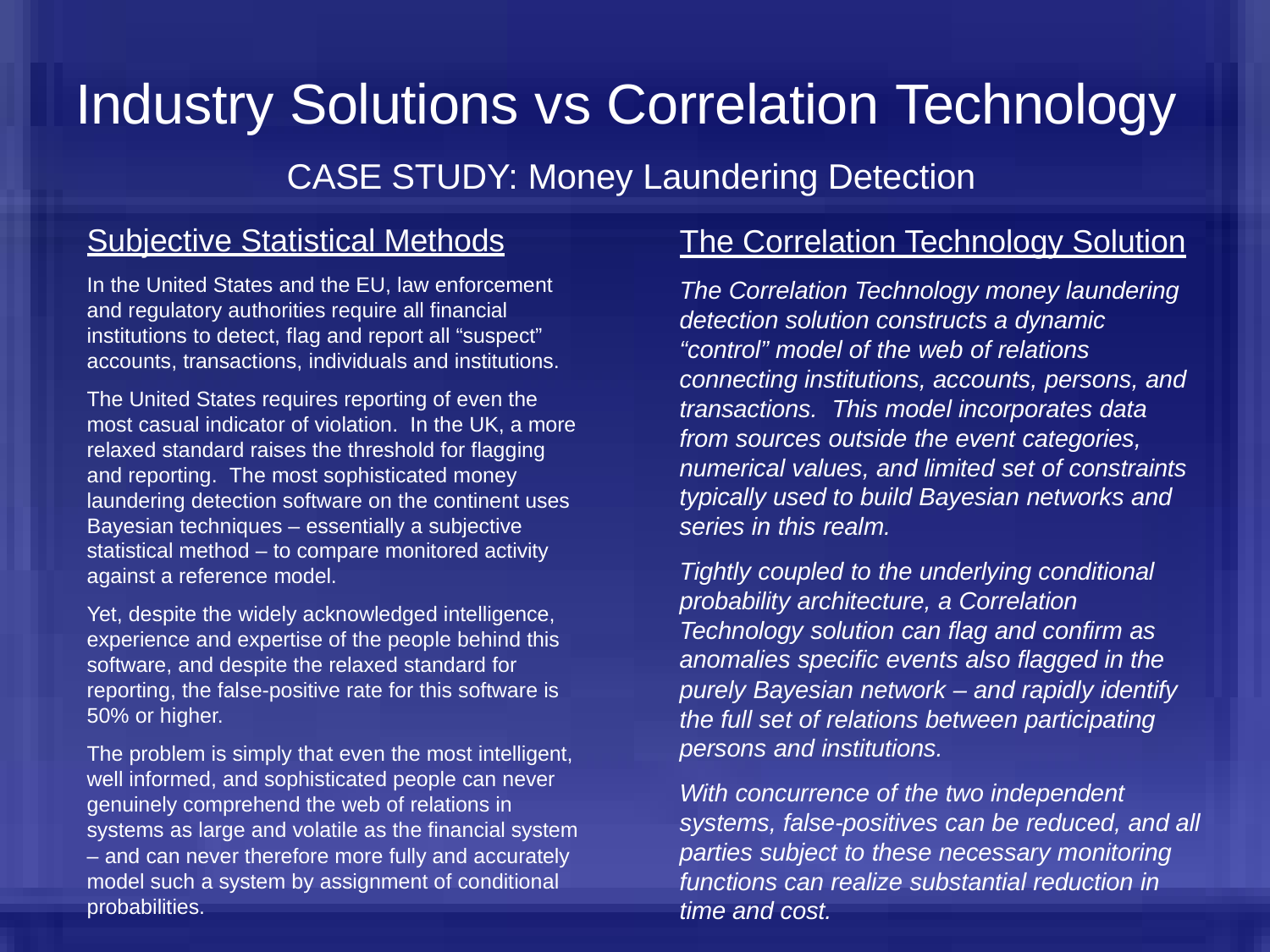

5

# Industry Solutions vs Correlation Technology
CASE STUDY: Money Laundering Detection
Subjective Statistical Methods
In the United States and the EU, law enforcement and regulatory authorities require all financial institutions to detect, flag and report all “suspect” accounts, transactions, individuals and institutions.
The United States requires reporting of even the most casual indicator of violation.  In the UK, a more relaxed standard raises the threshold for flagging and reporting.  The most sophisticated money laundering detection software on the continent uses Bayesian techniques – essentially a subjective statistical method – to compare monitored activity against a reference model.
Yet, despite the widely acknowledged intelligence, experience and expertise of the people behind this software, and despite the relaxed standard for reporting, the false-positive rate for this software is 50% or higher.
The problem is simply that even the most intelligent, well informed, and sophisticated people can never genuinely comprehend the web of relations in systems as large and volatile as the financial system
– and can never therefore more fully and accurately model such a system by assignment of conditional probabilities.
The Correlation Technology Solution
The Correlation Technology money laundering detection solution constructs a dynamic “control” model of the web of relations connecting institutions, accounts, persons, and transactions.  This model incorporates data from sources outside the event categories, numerical values, and limited set of constraints typically used to build Bayesian networks and series in this realm.
Tightly coupled to the underlying conditional probability architecture, a Correlation Technology solution can flag and confirm as anomalies specific events also flagged in the purely Bayesian network – and rapidly identify the full set of relations between participating persons and institutions.
With concurrence of the two independent systems, false-positives can be reduced, and all parties subject to these necessary monitoring functions can realize substantial reduction in time and cost.